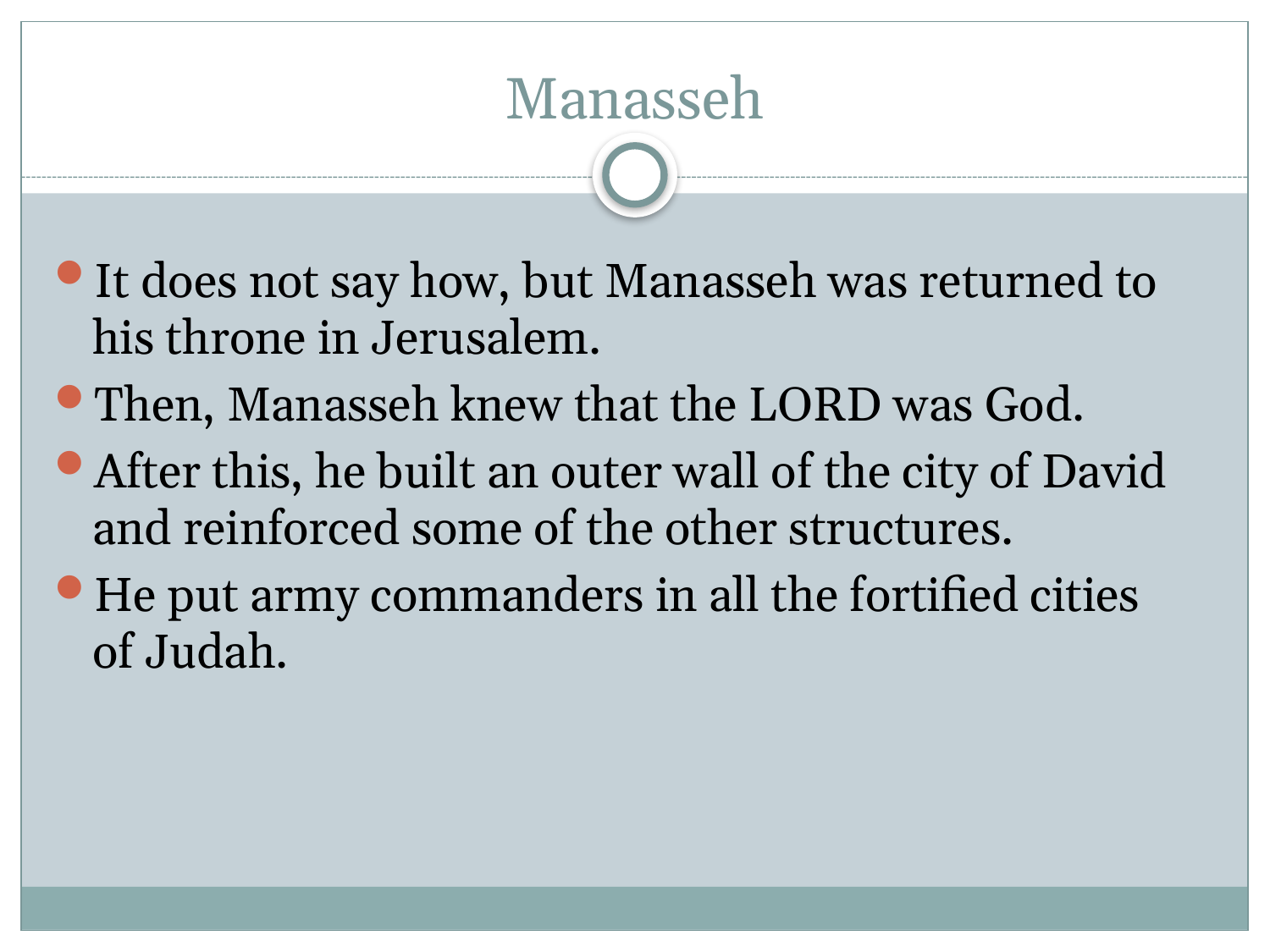

# Manasseh
It does not say how, but Manasseh was returned to his throne in Jerusalem.
Then, Manasseh knew that the LORD was God.
After this, he built an outer wall of the city of David and reinforced some of the other structures.
He put army commanders in all the fortified cities   of Judah.